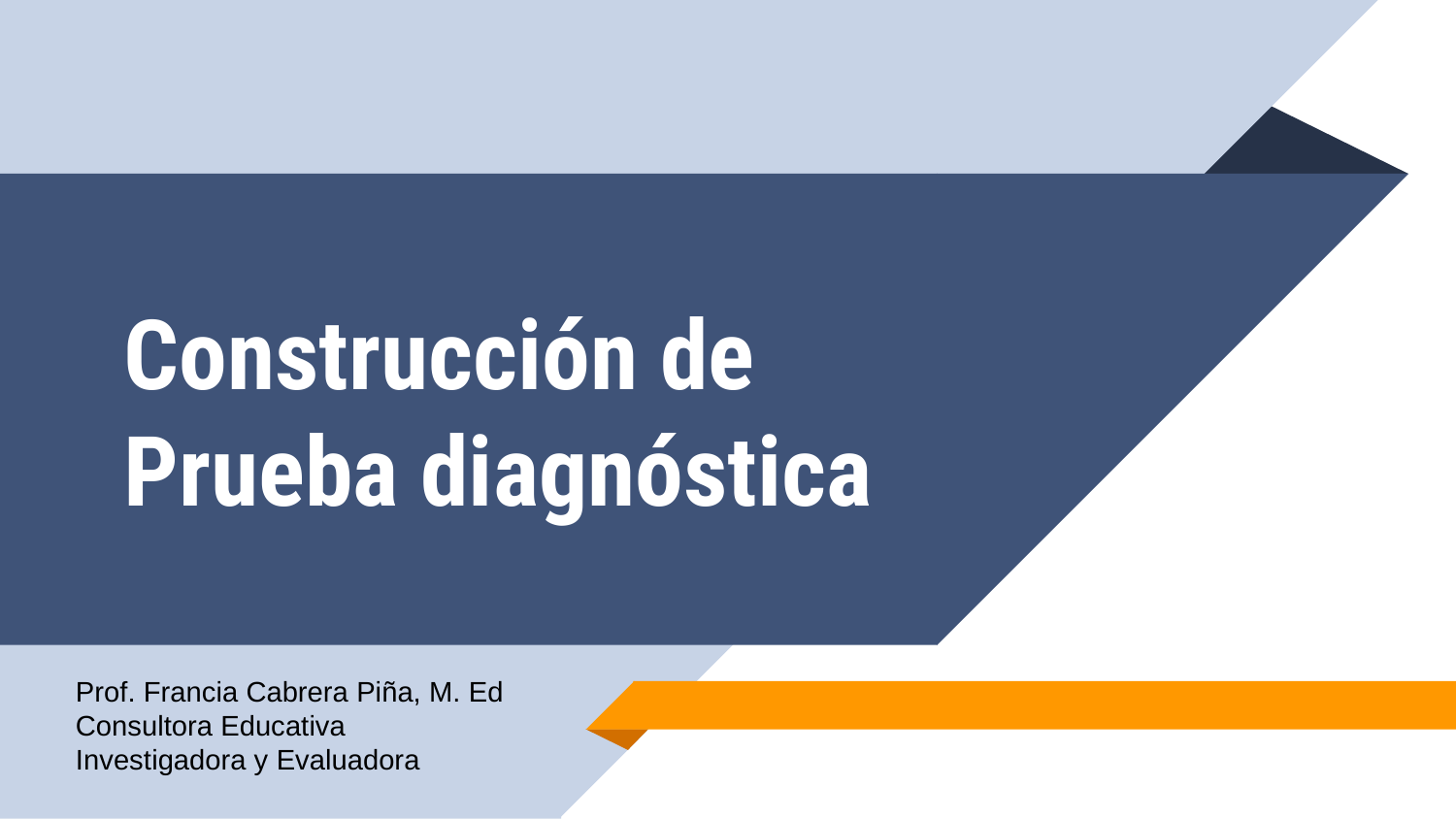

# Construcción de Prueba diagnóstica
Prof. Francia Cabrera Piña, M. Ed
Consultora Educativa
Investigadora y Evaluadora